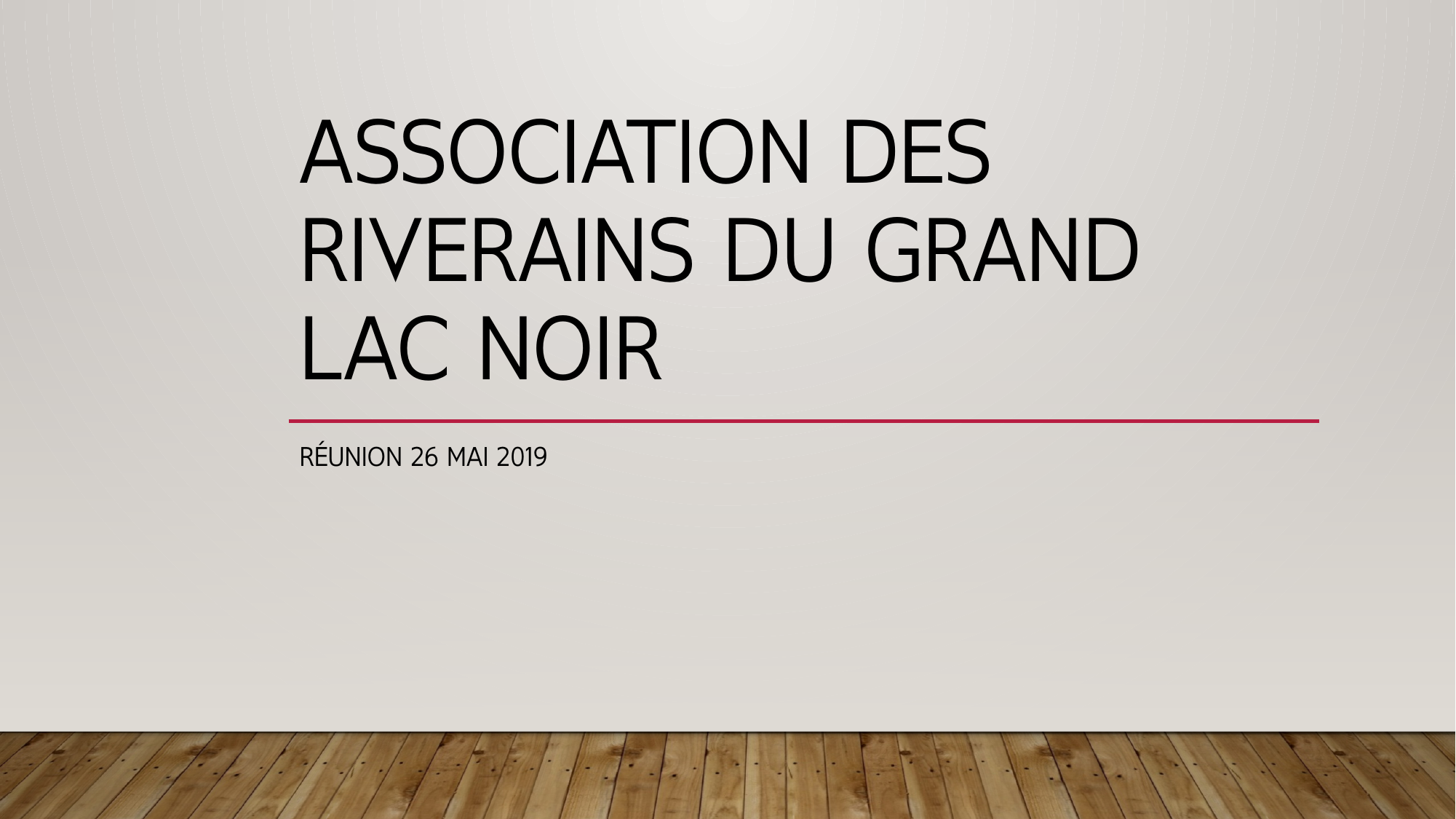

# Association des riverains du Grand lac Noir
Réunion 26 mai 2019